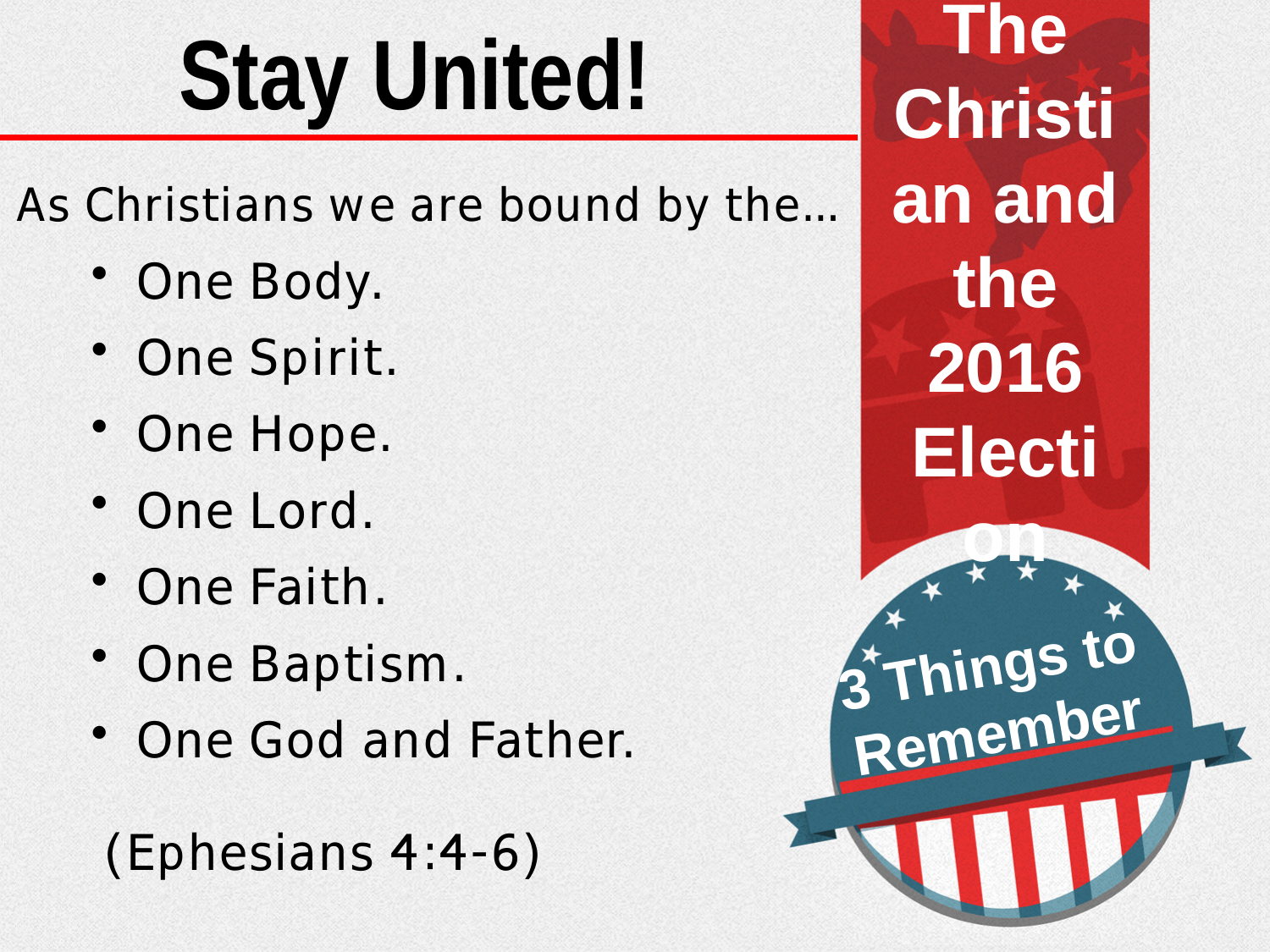

Stay United!
The Christian and the 2016 Election
As Christians we are bound by the…
  One Body.
  One Spirit.
  One Hope.
  One Lord.
  One Faith.
  One Baptism.
  One God and Father.

# 3 Things to Remember
(Ephesians 4:4-6)